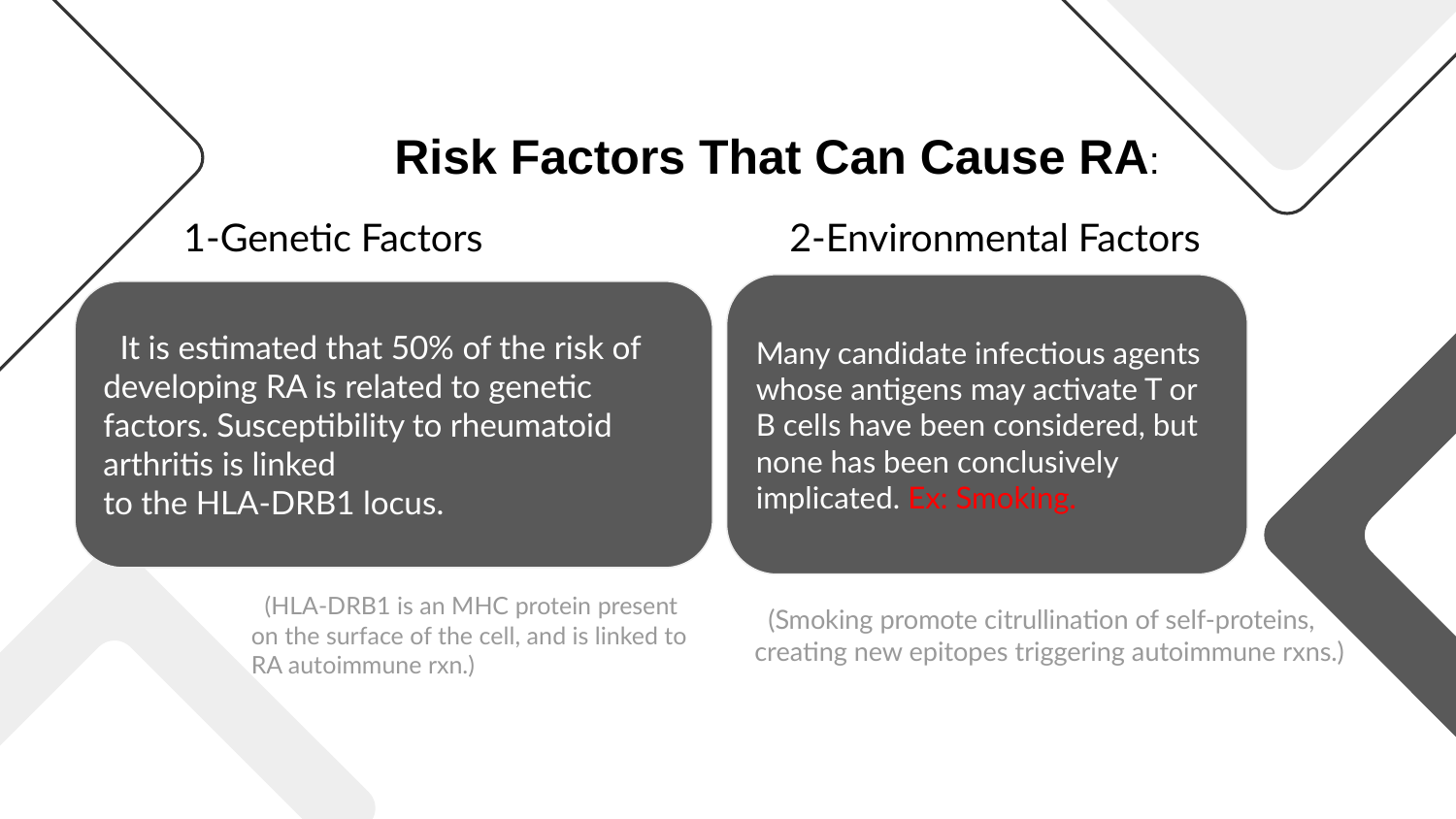

Risk Factors That Can Cause RA:
1-Genetic Factors
2-Environmental Factors
Many candidate infectious agents whose antigens may activate T or B cells have been considered, but none has been conclusively implicated. Ex: Smoking.
  It is estimated that 50% of the risk of developing RA is related to genetic
factors. Susceptibility to rheumatoid arthritis is linked
to the HLA-DRB1 locus.
  (HLA-DRB1 is an MHC protein present on the surface of the cell, and is linked to RA autoimmune rxn.)

  (Smoking promote citrullination of self-proteins, creating new epitopes triggering autoimmune rxns.)